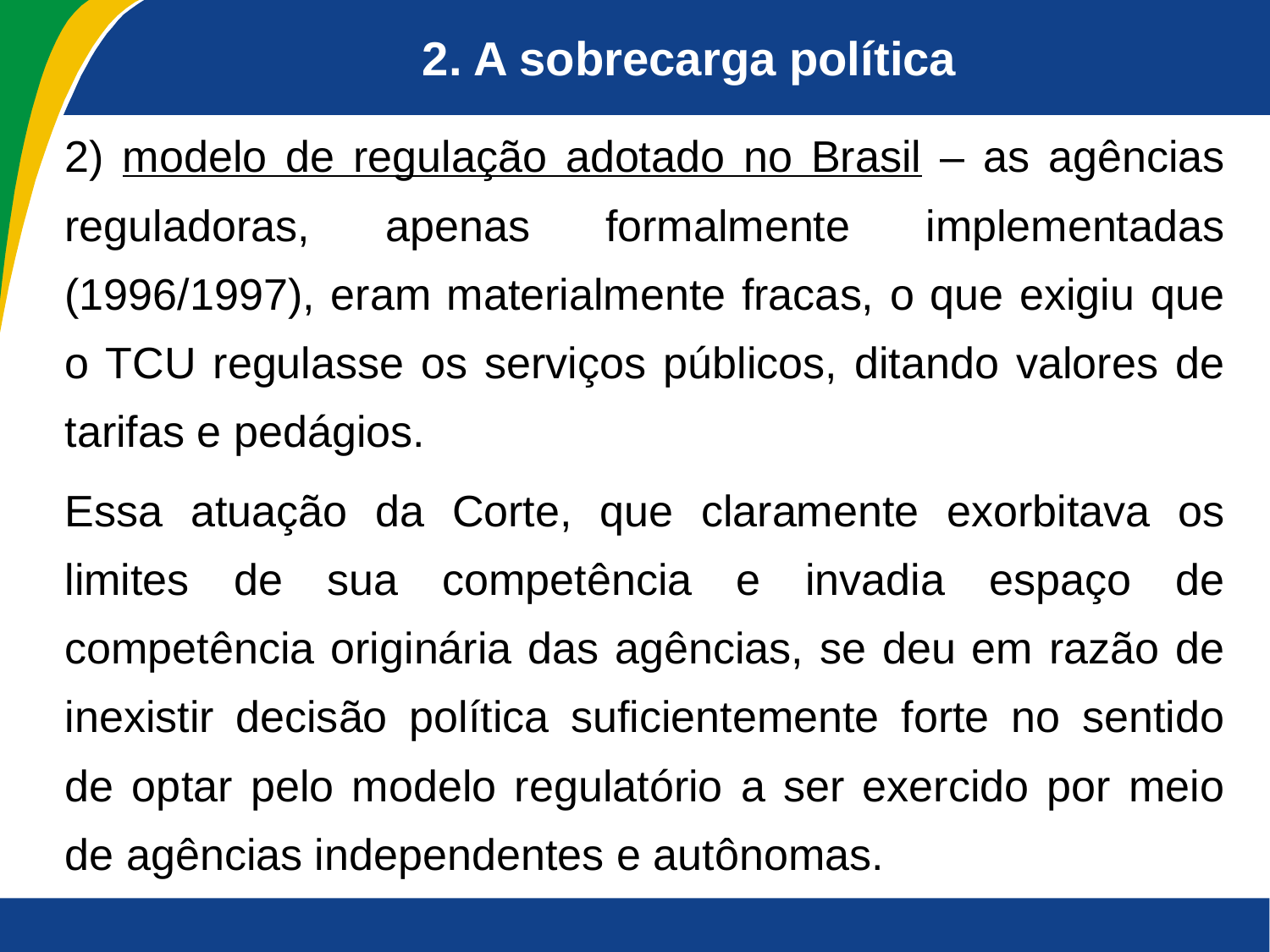

# 2. A sobrecarga política
2) modelo de regulação adotado no Brasil – as agências reguladoras, apenas formalmente implementadas (1996/1997), eram materialmente fracas, o que exigiu que o TCU regulasse os serviços públicos, ditando valores de tarifas e pedágios.
Essa atuação da Corte, que claramente exorbitava os limites de sua competência e invadia espaço de competência originária das agências, se deu em razão de inexistir decisão política suficientemente forte no sentido de optar pelo modelo regulatório a ser exercido por meio de agências independentes e autônomas.